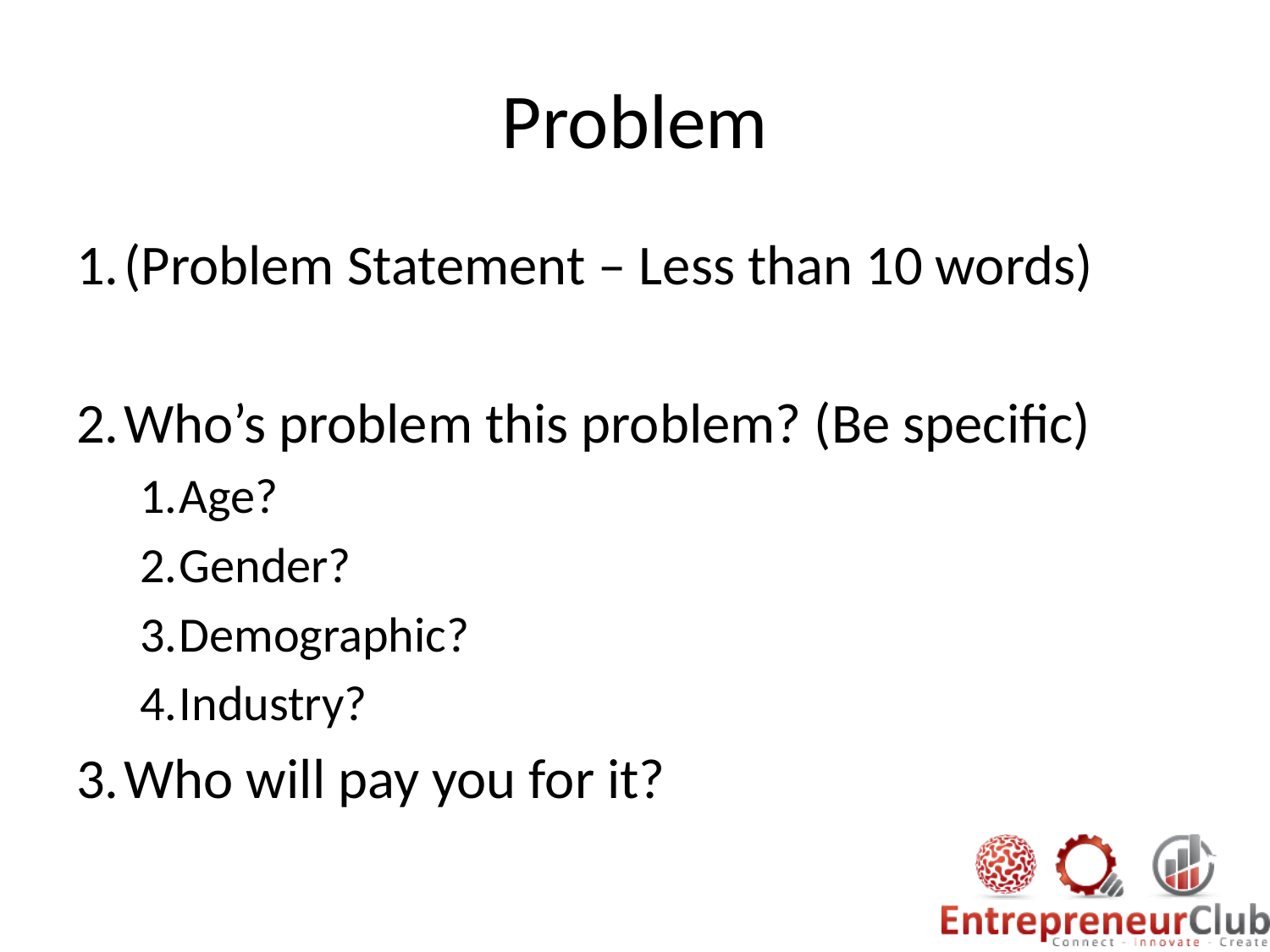

# Problem
(Problem Statement – Less than 10 words)

Who’s problem this problem? (Be specific)
Age?
Gender?
Demographic?
Industry?
Who will pay you for it?